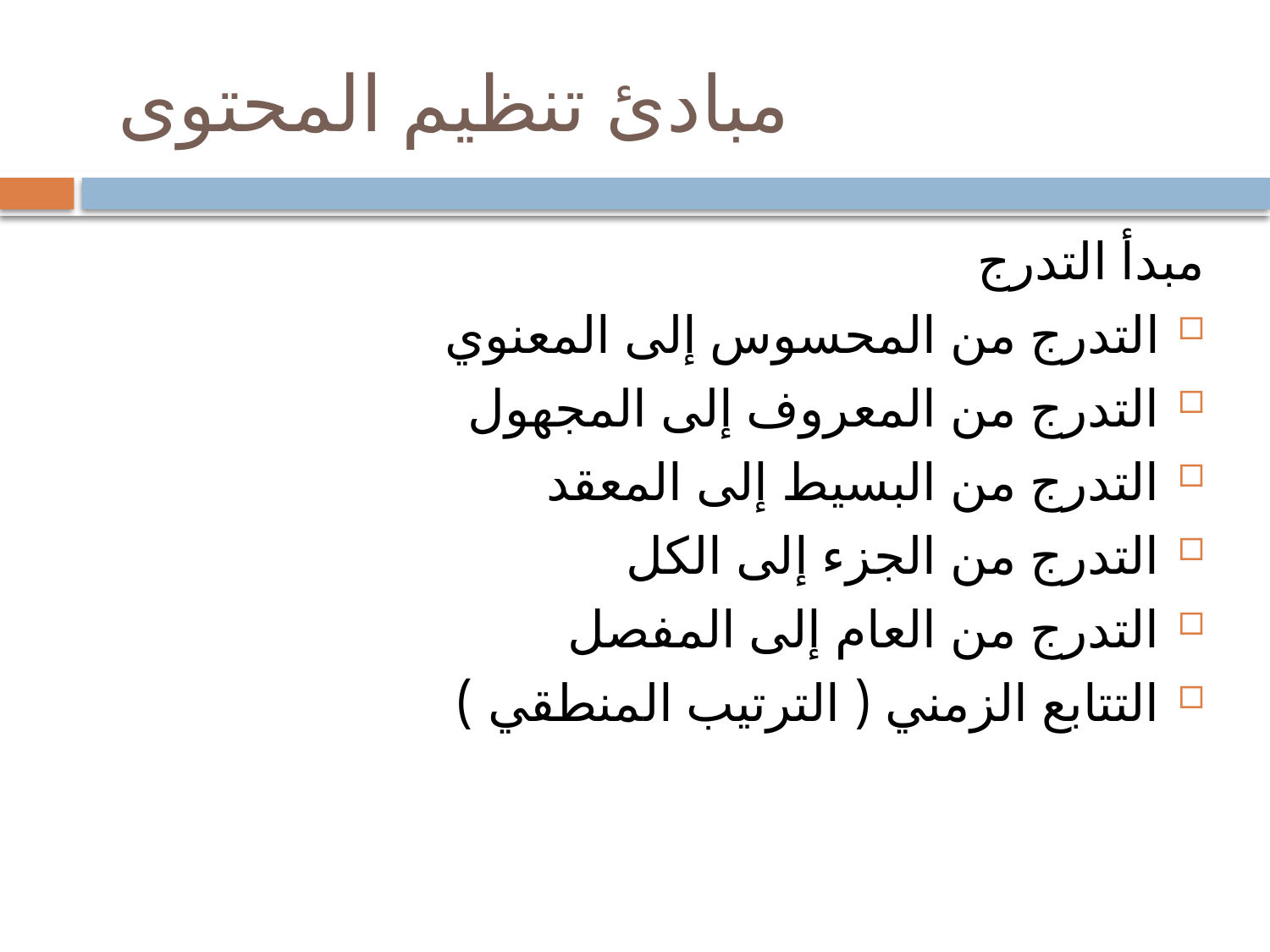

# مبادئ تنظيم المحتوى
مبدأ التدرج
التدرج من المحسوس إلى المعنوي
التدرج من المعروف إلى المجهول
التدرج من البسيط إلى المعقد
التدرج من الجزء إلى الكل
التدرج من العام إلى المفصل
التتابع الزمني ( الترتيب المنطقي )